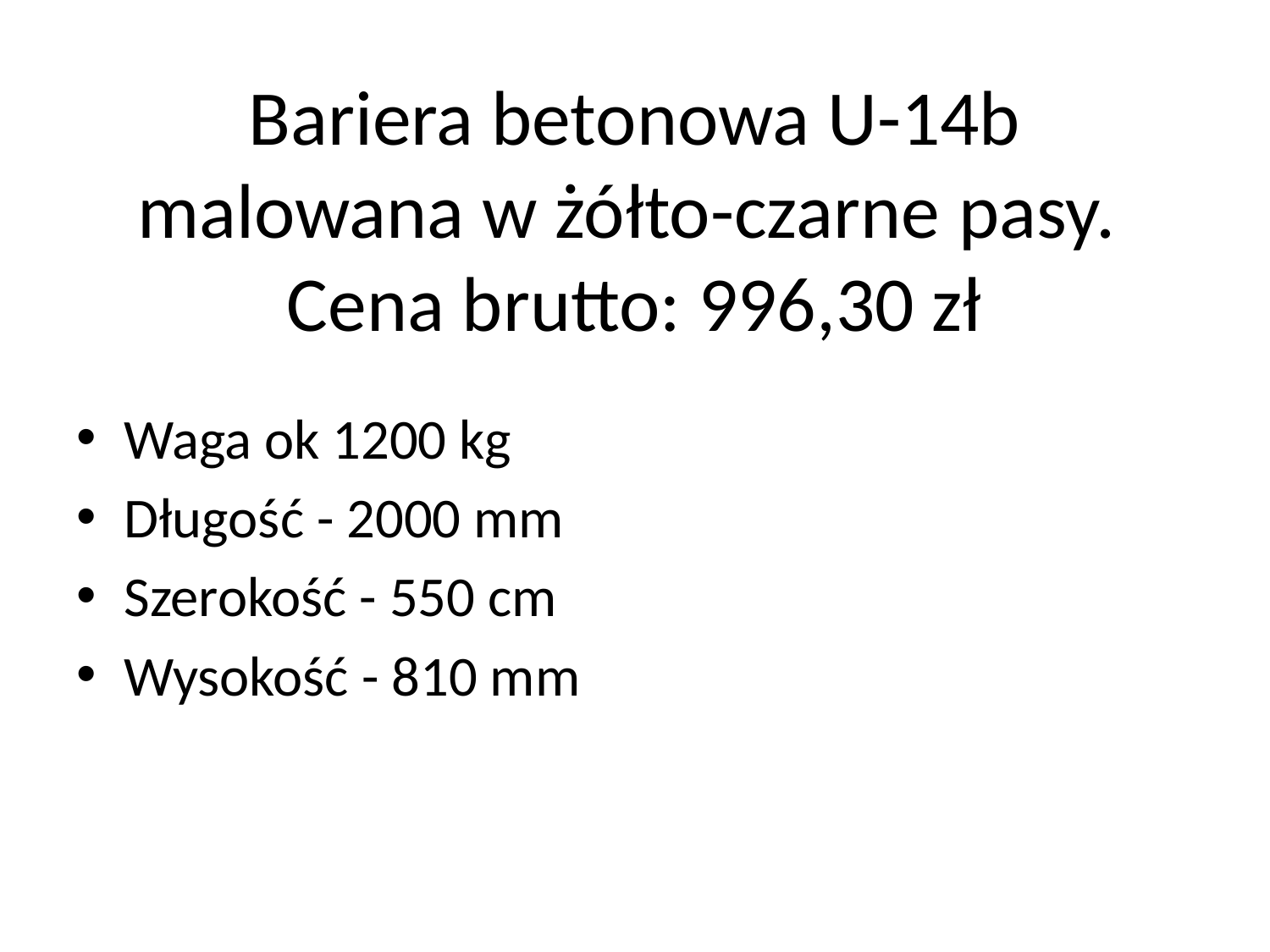

# Bariera betonowa U-14b malowana w żółto-czarne pasy. Cena brutto: 996,30 zł
Waga ok 1200 kg
Długość - 2000 mm
Szerokość - 550 cm
Wysokość - 810 mm